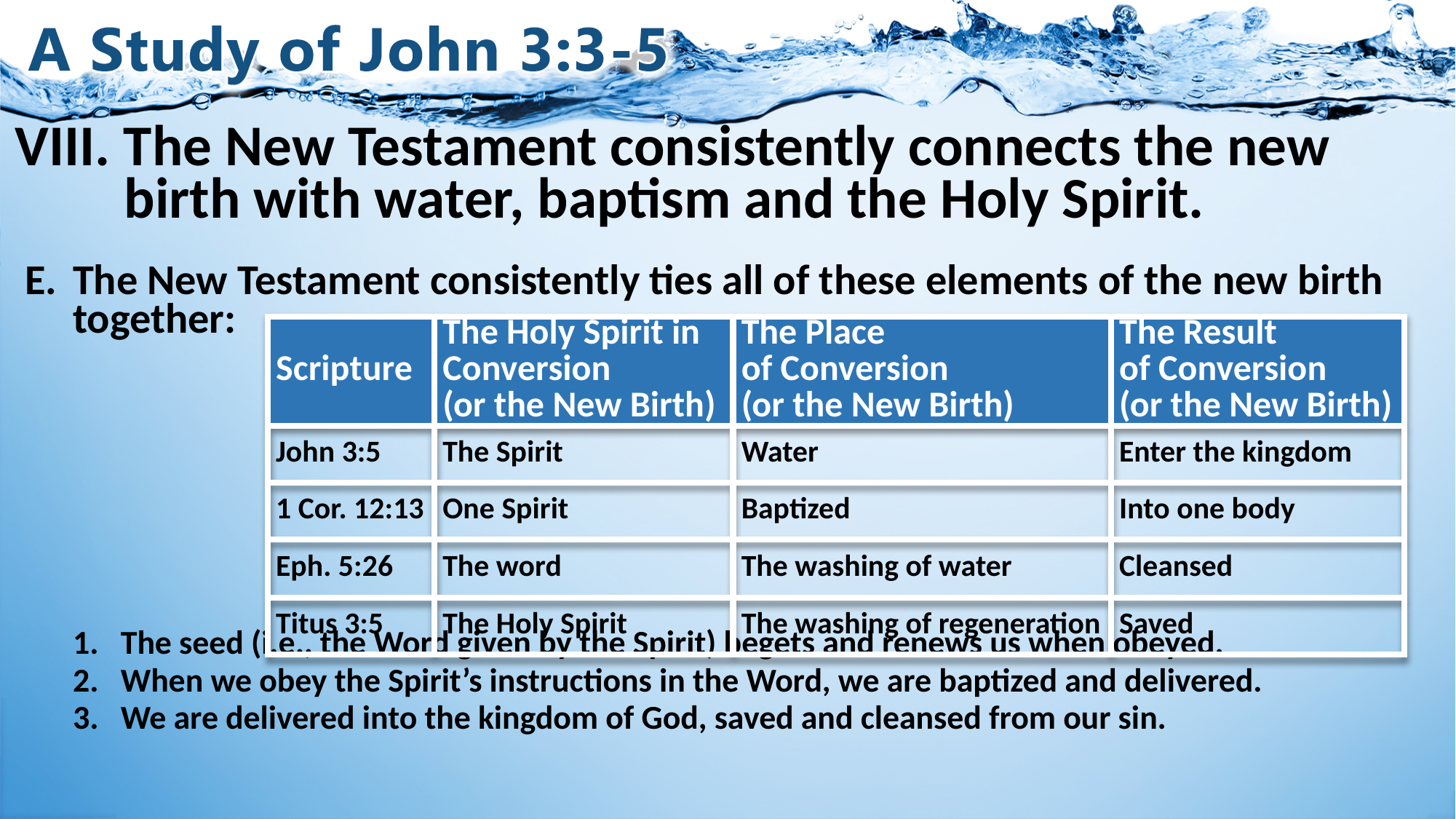

# VIII. The New Testament consistently connects the new birth with water, baptism and the Holy Spirit.
The New Testament consistently ties all of these elements of the new birth together:

The seed (i.e., the Word given by the Spirit) begets and renews us when obeyed.
When we obey the Spirit’s instructions in the Word, we are baptized and delivered.
We are delivered into the kingdom of God, saved and cleansed from our sin.

| Scripture | The Holy Spirit in Conversion (or the New Birth) | The Place of Conversion (or the New Birth) | The Result of Conversion (or the New Birth) |
| --- | --- | --- | --- |
| John 3:5 | The Spirit | Water | Enter the kingdom |
| 1 Cor. 12:13 | One Spirit | Baptized | Into one body |
| Eph. 5:26 | The word | The washing of water | Cleansed |
| Titus 3:5 | The Holy Spirit | The washing of regeneration | Saved |